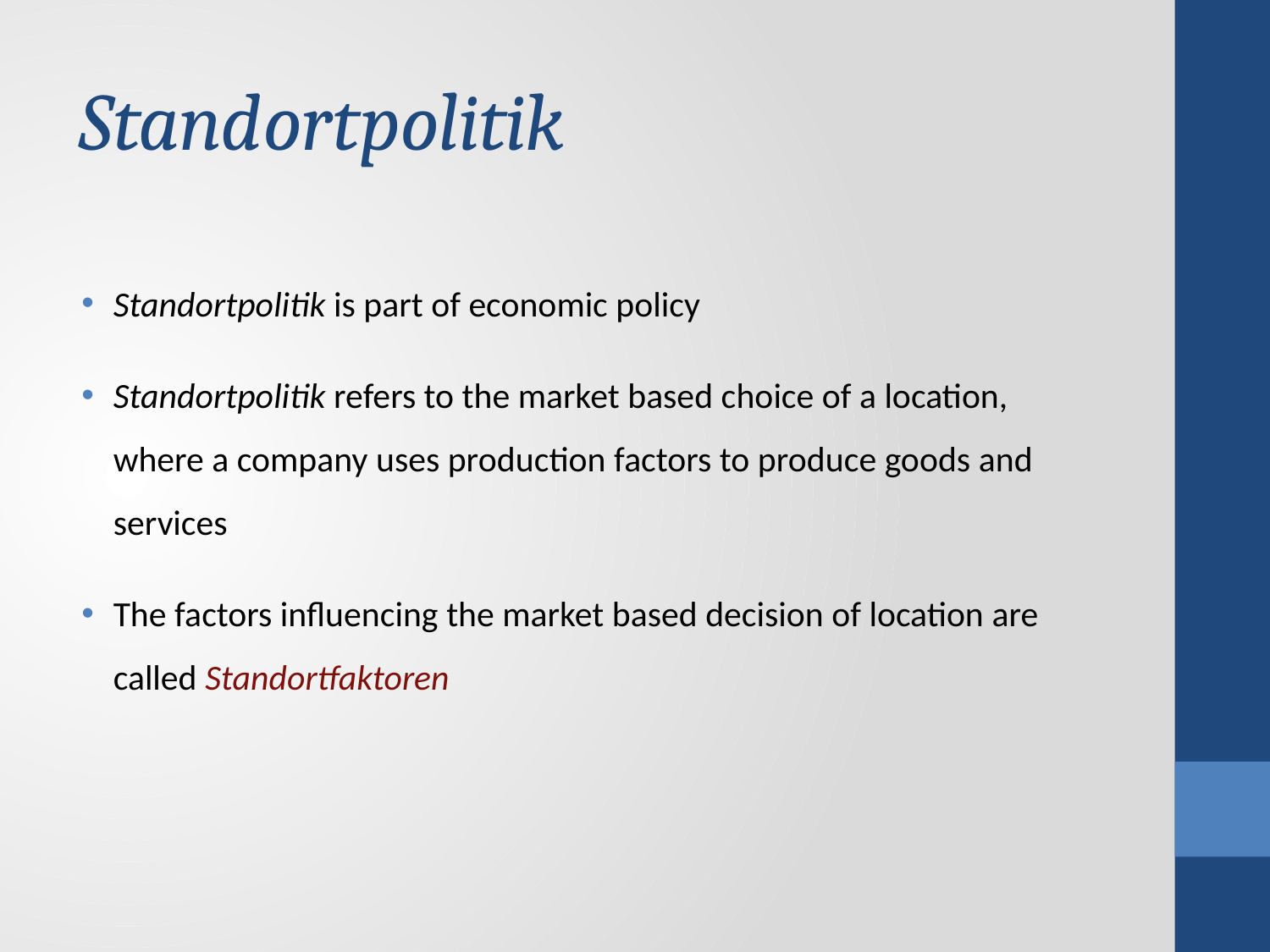

# Standortpolitik
Standortpolitik is part of economic policy
Standortpolitik refers to the market based choice of a location, where a company uses production factors to produce goods and services
The factors influencing the market based decision of location are called Standortfaktoren